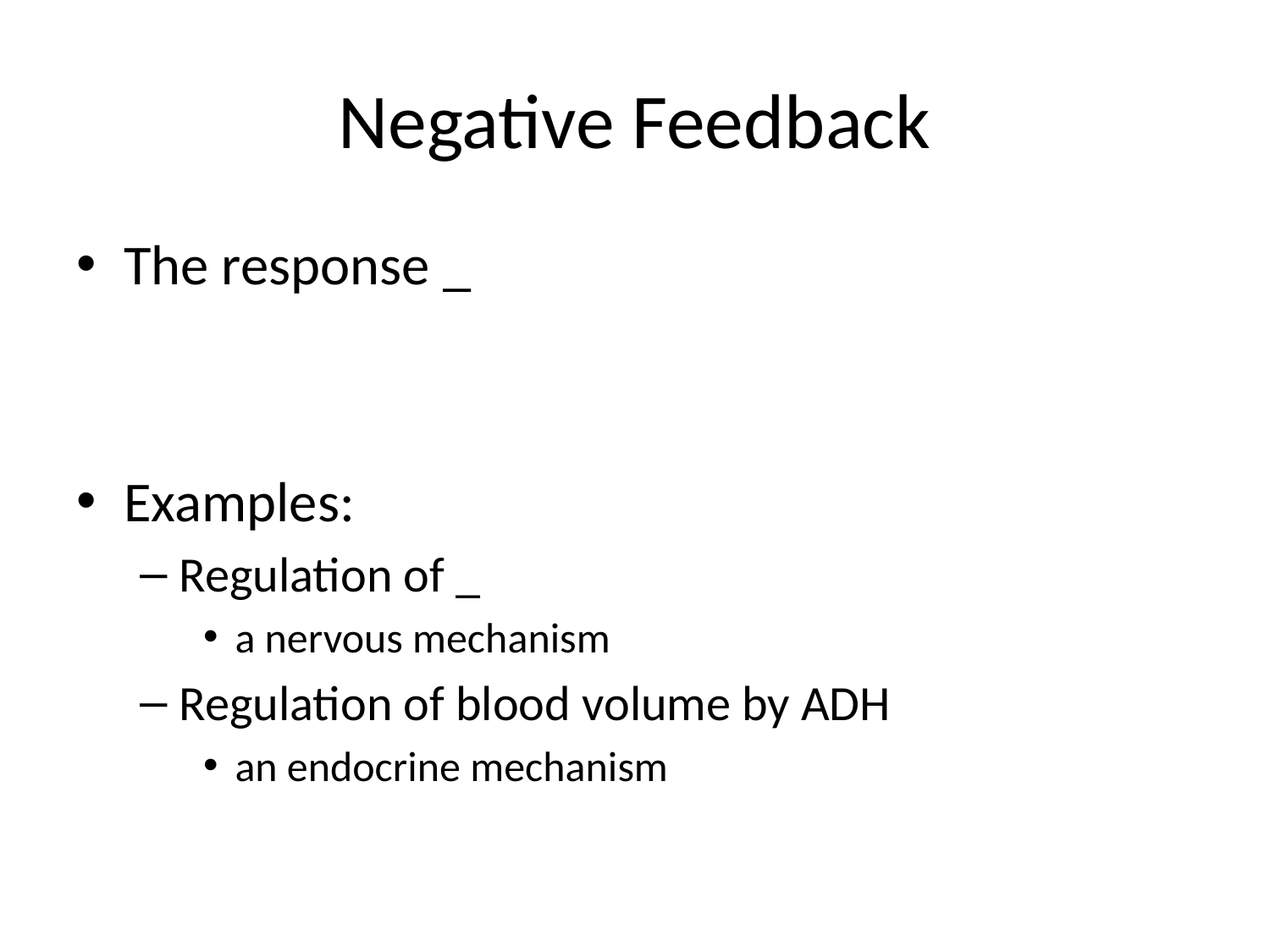

# Negative Feedback
The response _

Examples:
Regulation of _
a nervous mechanism
Regulation of blood volume by ADH
an endocrine mechanism